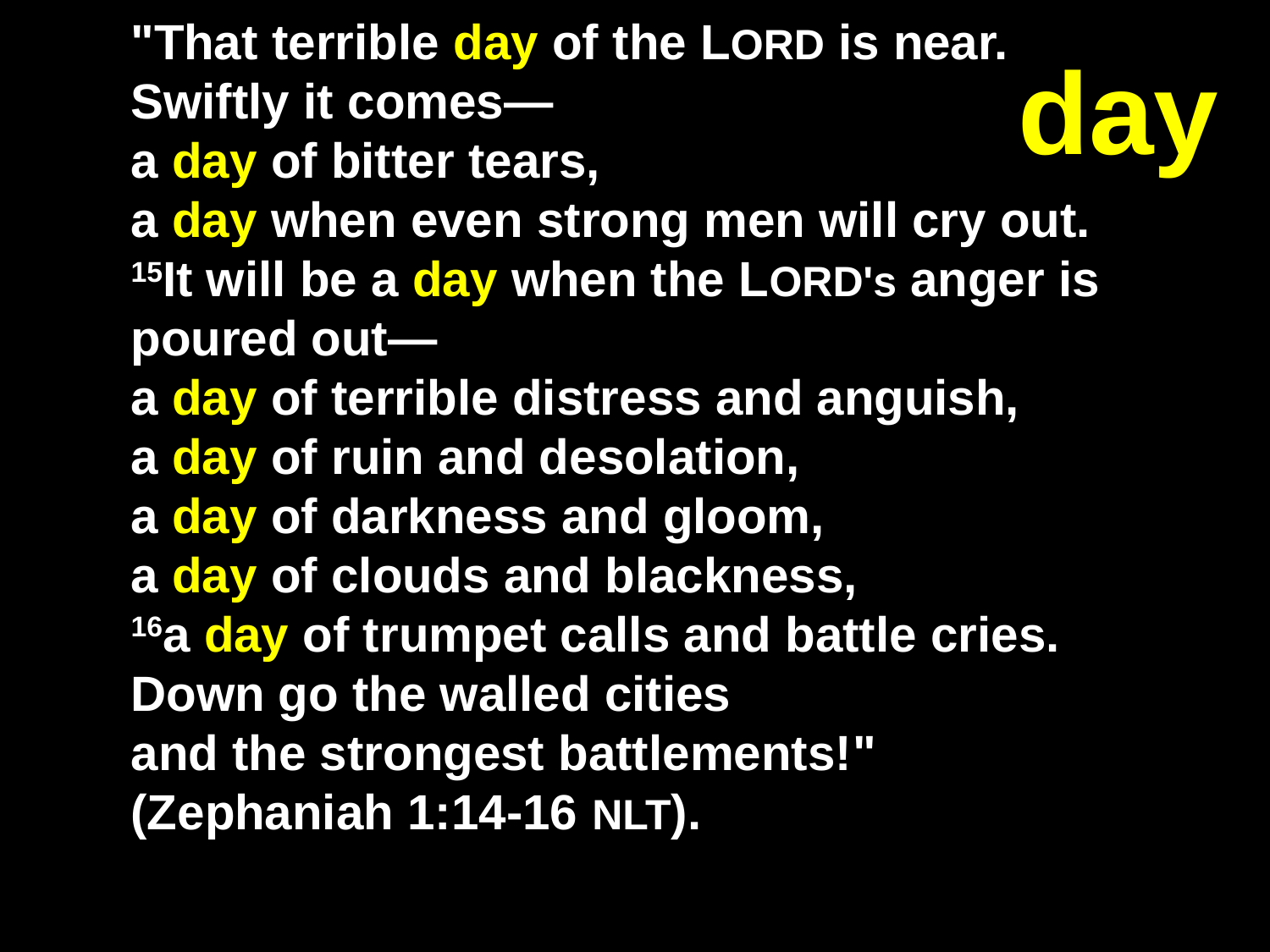

# "That terrible day of the LORD is near. Swiftly it comes— a day of bitter tears, a day when even strong men will cry out. 15It will be a day when the LORD's anger is poured out— a day of terrible distress and anguish, a day of ruin and desolation, a day of darkness and gloom, a day of clouds and blackness, 16a day of trumpet calls and battle cries. Down go the walled cities and the strongest battlements!" (Zephaniah 1:14-16 NLT).
day